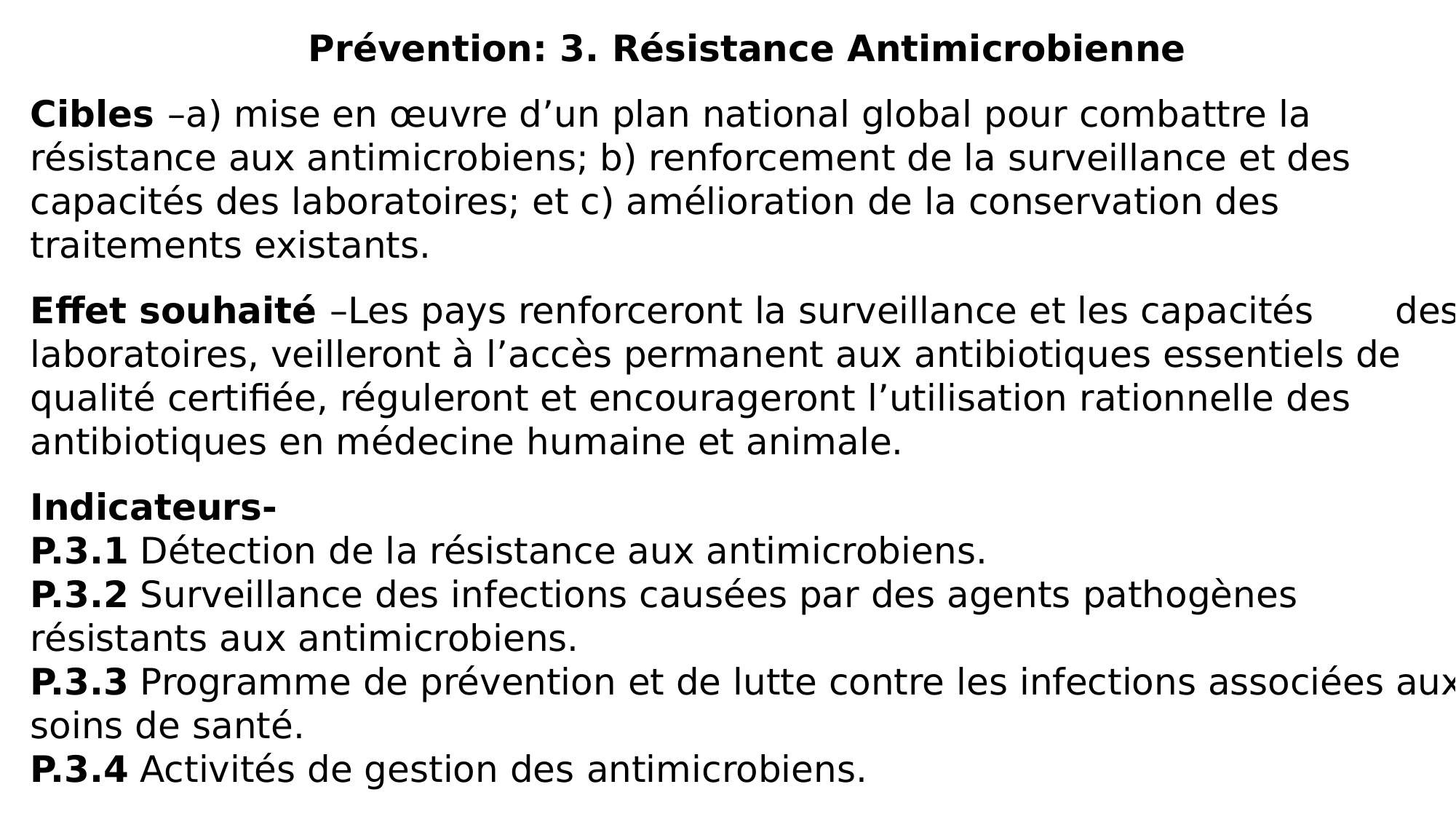

Prévention: 3. Résistance Antimicrobienne

Cibles –a) mise en œuvre d’un plan national global pour combattre la résistance aux antimicrobiens; b) renforcement de la surveillance et des capacités des laboratoires; et c) amélioration de la conservation des traitements existants.

Effet souhaité –Les pays renforceront la surveillance et les capacités       des laboratoires, veilleront à l’accès permanent aux antibiotiques essentiels de qualité certifiée, réguleront et encourageront l’utilisation rationnelle des antibiotiques en médecine humaine et animale.

Indicateurs-
P.3.1 Détection de la résistance aux antimicrobiens.
P.3.2 Surveillance des infections causées par des agents pathogènes résistants aux antimicrobiens.
P.3.3 Programme de prévention et de lutte contre les infections associées aux soins de santé.
P.3.4 Activités de gestion des antimicrobiens.